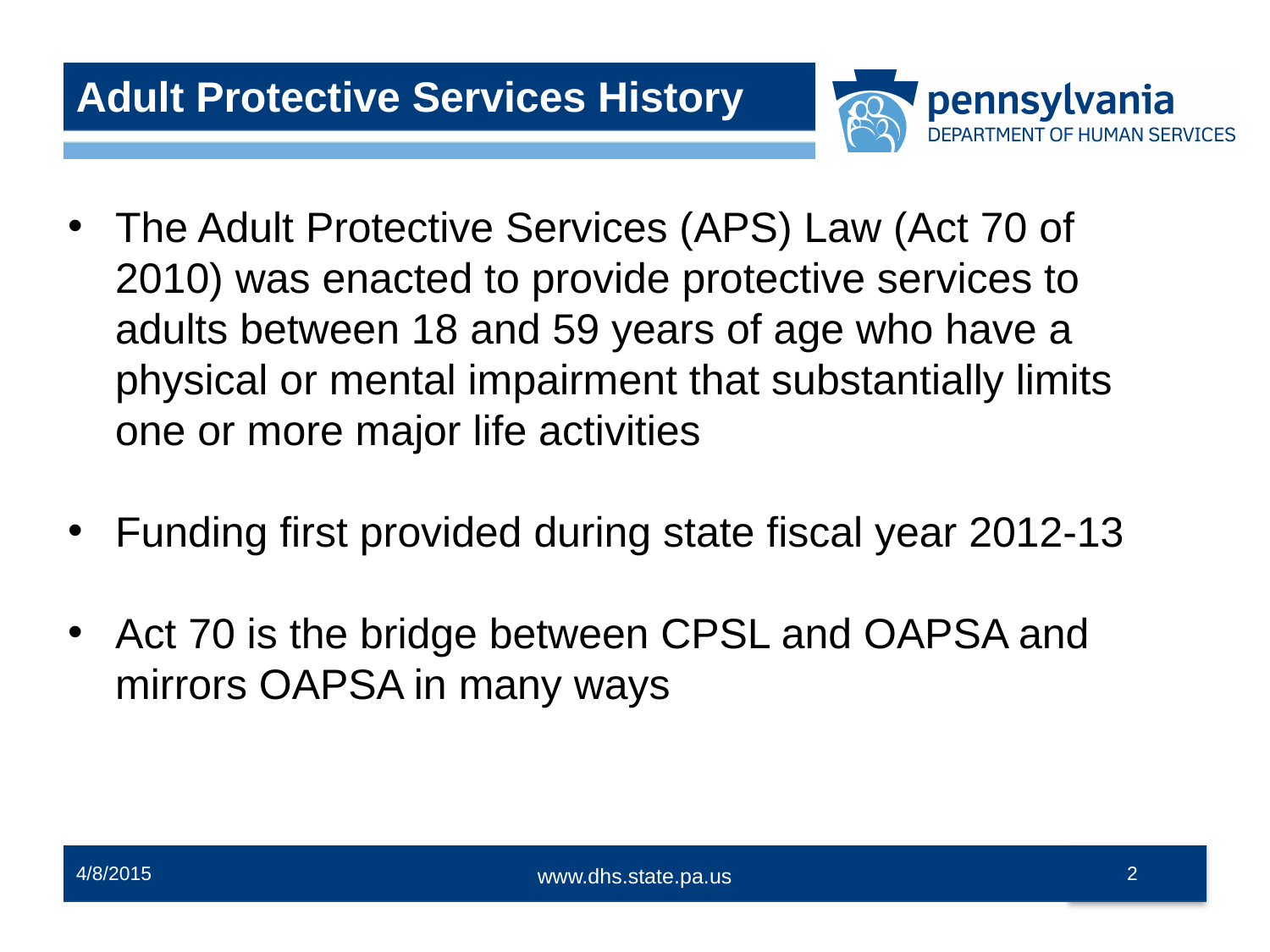

# Adult Protective Services History
The Adult Protective Services (APS) Law (Act 70 of 2010) was enacted to provide protective services to adults between 18 and 59 years of age who have a physical or mental impairment that substantially limits one or more major life activities

Funding first provided during state fiscal year 2012-13

Act 70 is the bridge between CPSL and OAPSA and mirrors OAPSA in many ways

4/8/2015
2